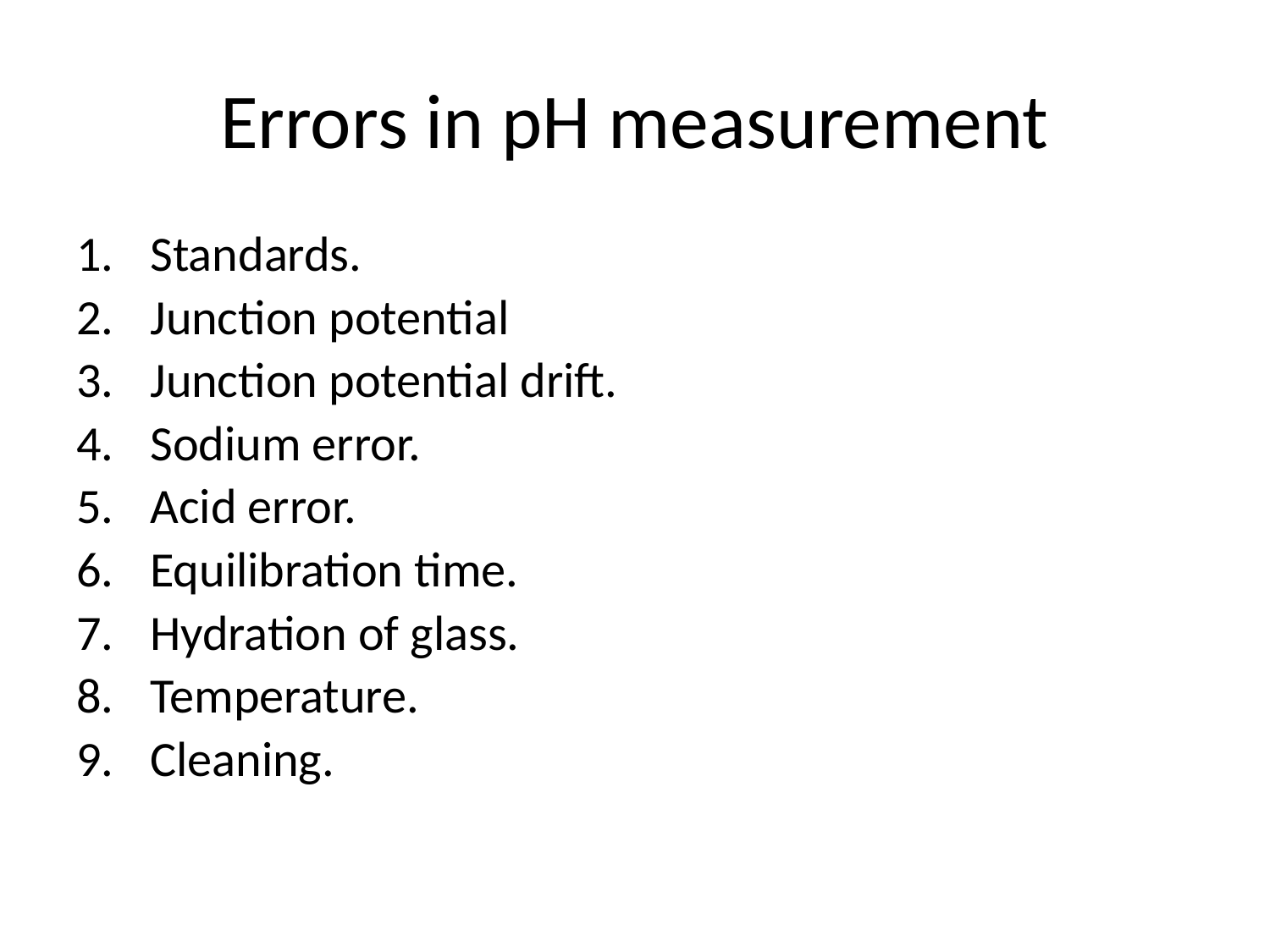

# Errors in pH measurement
Standards.
Junction potential
Junction potential drift.
Sodium error.
Acid error.
Equilibration time.
Hydration of glass.
Temperature.
Cleaning.